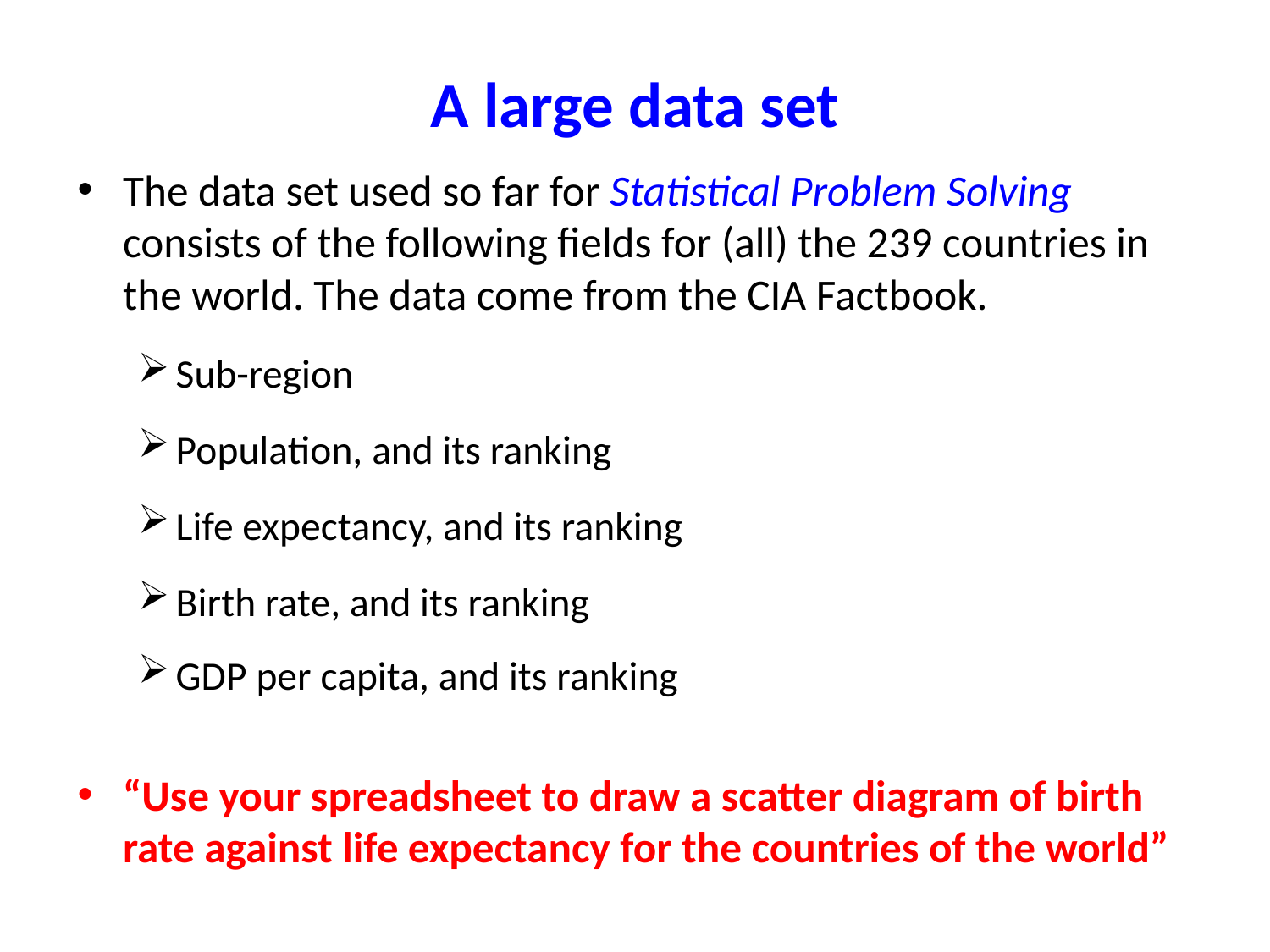

# A large data set
The data set used so far for Statistical Problem Solving consists of the following fields for (all) the 239 countries in the world. The data come from the CIA Factbook.

Sub-region

Population, and its ranking

Life expectancy, and its ranking

Birth rate, and its ranking

GDP per capita, and its ranking

“Use your spreadsheet to draw a scatter diagram of birth rate against life expectancy for the countries of the world”